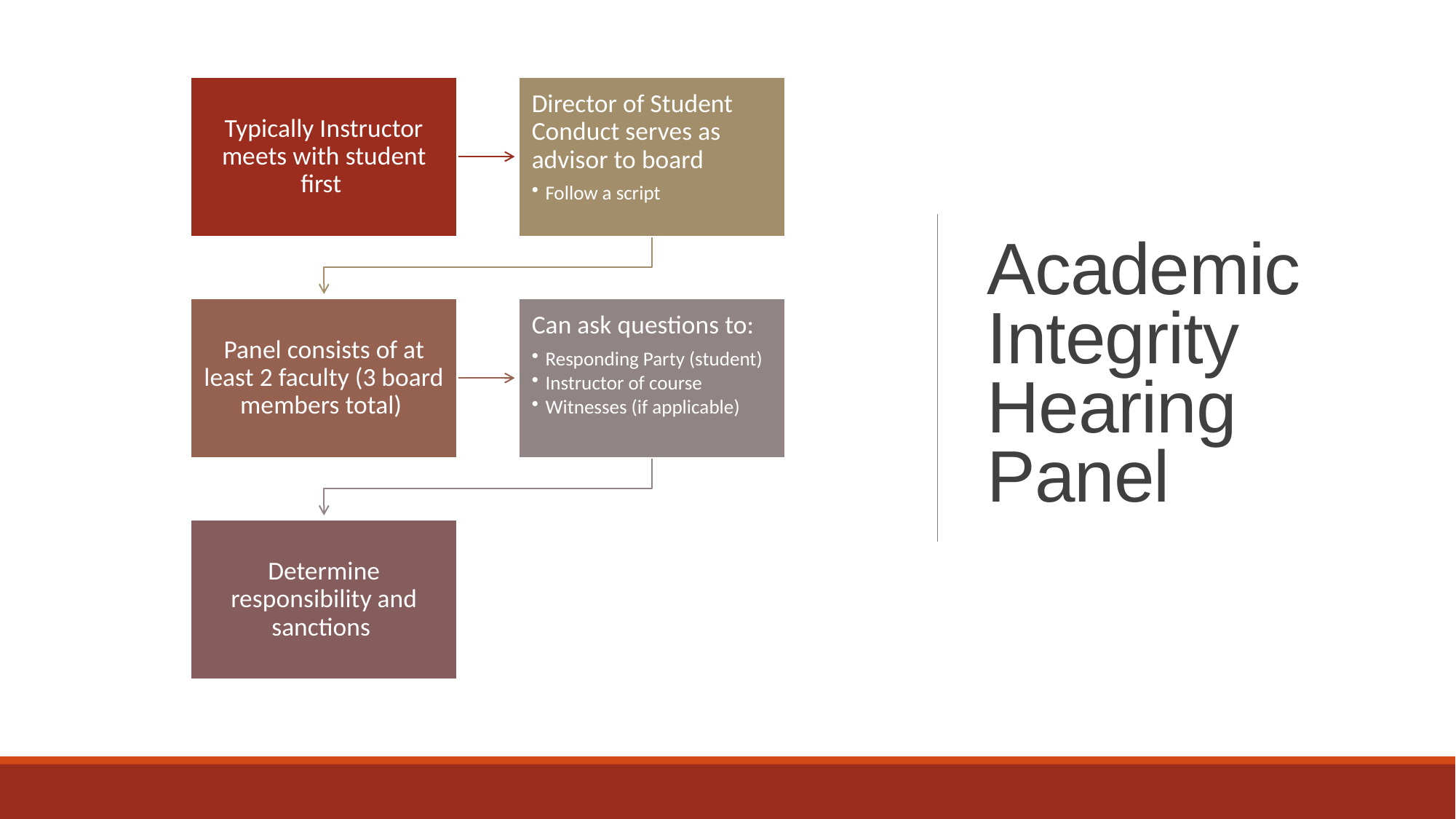

# Academic Integrity Hearing Panel

Typically Instructor meets with student first

Director of Student Conduct serves as advisor to board
Follow a script

Panel consists of at least 2 faculty (3 board members total)

Can ask questions to:
Responding Party (student)
Instructor of course
Witnesses (if applicable)
Determine responsibility and sanctions